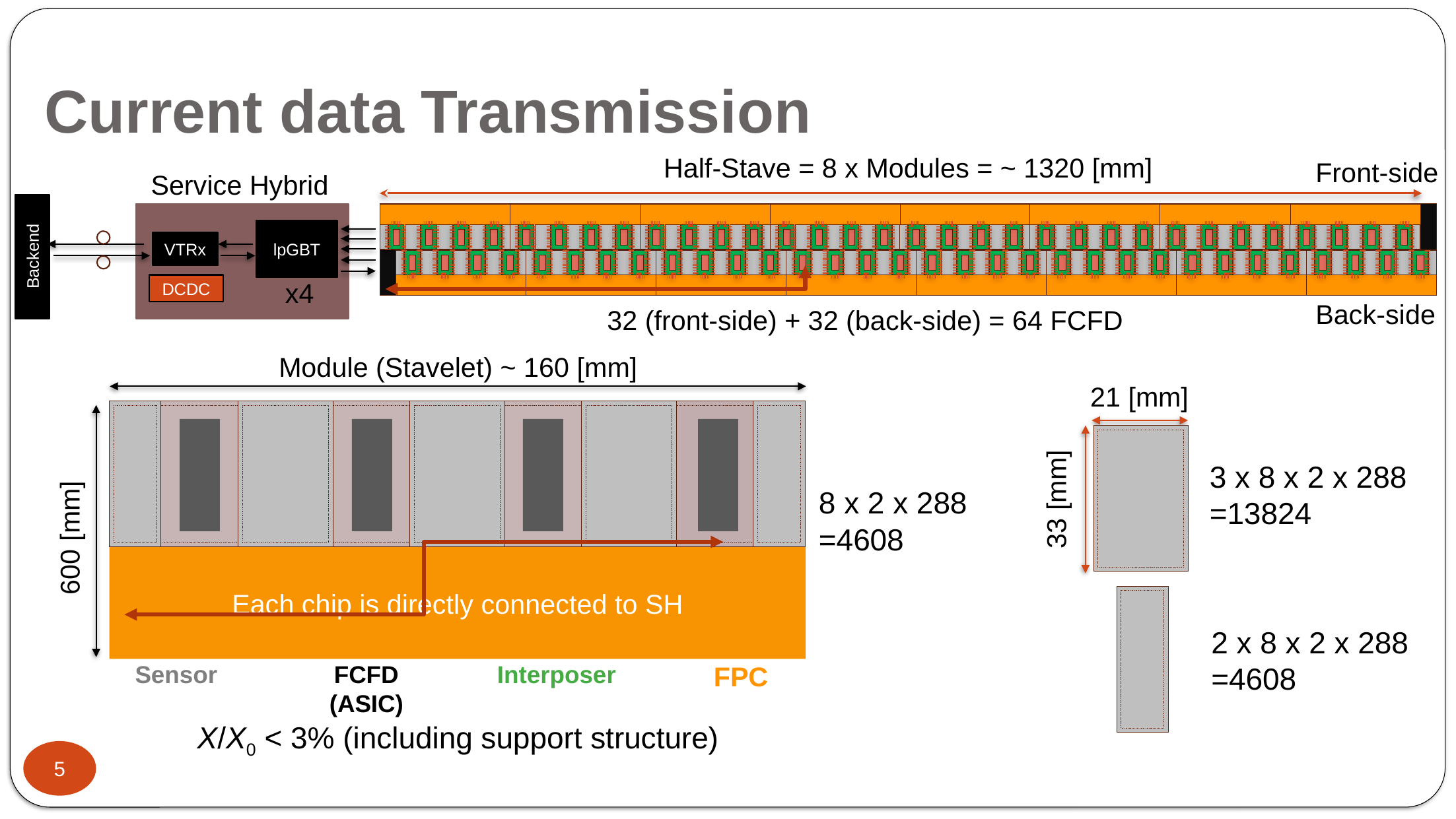

# Current data Transmission
Half-Stave = 8 x Modules = ~ 1320 [mm]
Front-side
Service Hybrid

lpGBT

VTRx
Backend

x4
DCDC
Back-side
32 (front-side) + 32 (back-side) = 64 FCFD
Module (Stavelet) ~ 160 [mm]
21 [mm]

3 x 8 x 2 x 288
=13824
33 [mm]
8 x 2 x 288 =4608
600 [mm]
Each chip is directly connected to SH

2 x 8 x 2 x 288
=4608
Sensor
FCFD
(ASIC)
Interposer
FPC
X/X0 < 3% (including support structure)
5